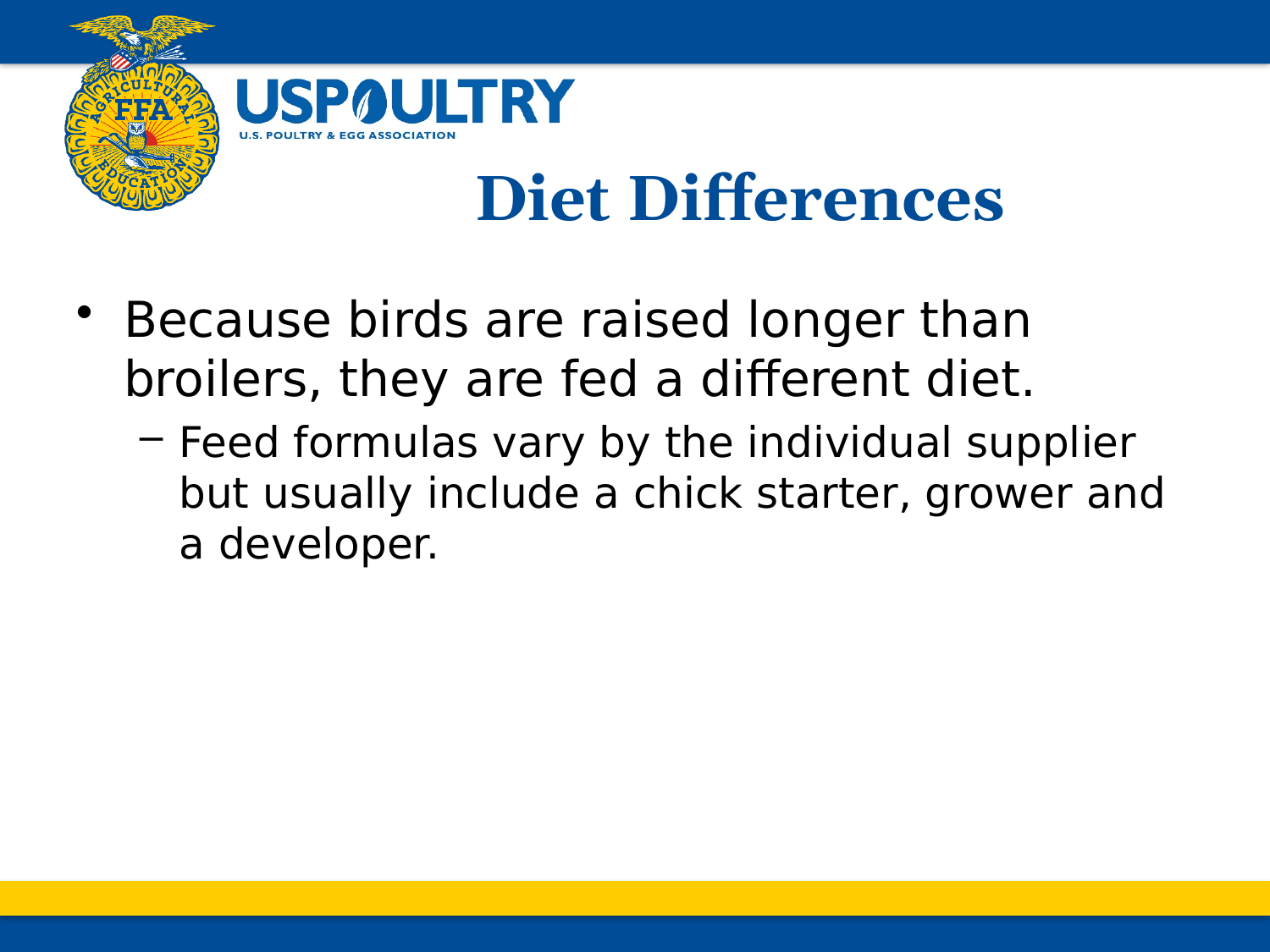

# Diet Differences
Because birds are raised longer than broilers, they are fed a different diet.
Feed formulas vary by the individual supplier but usually include a chick starter, grower and a developer.